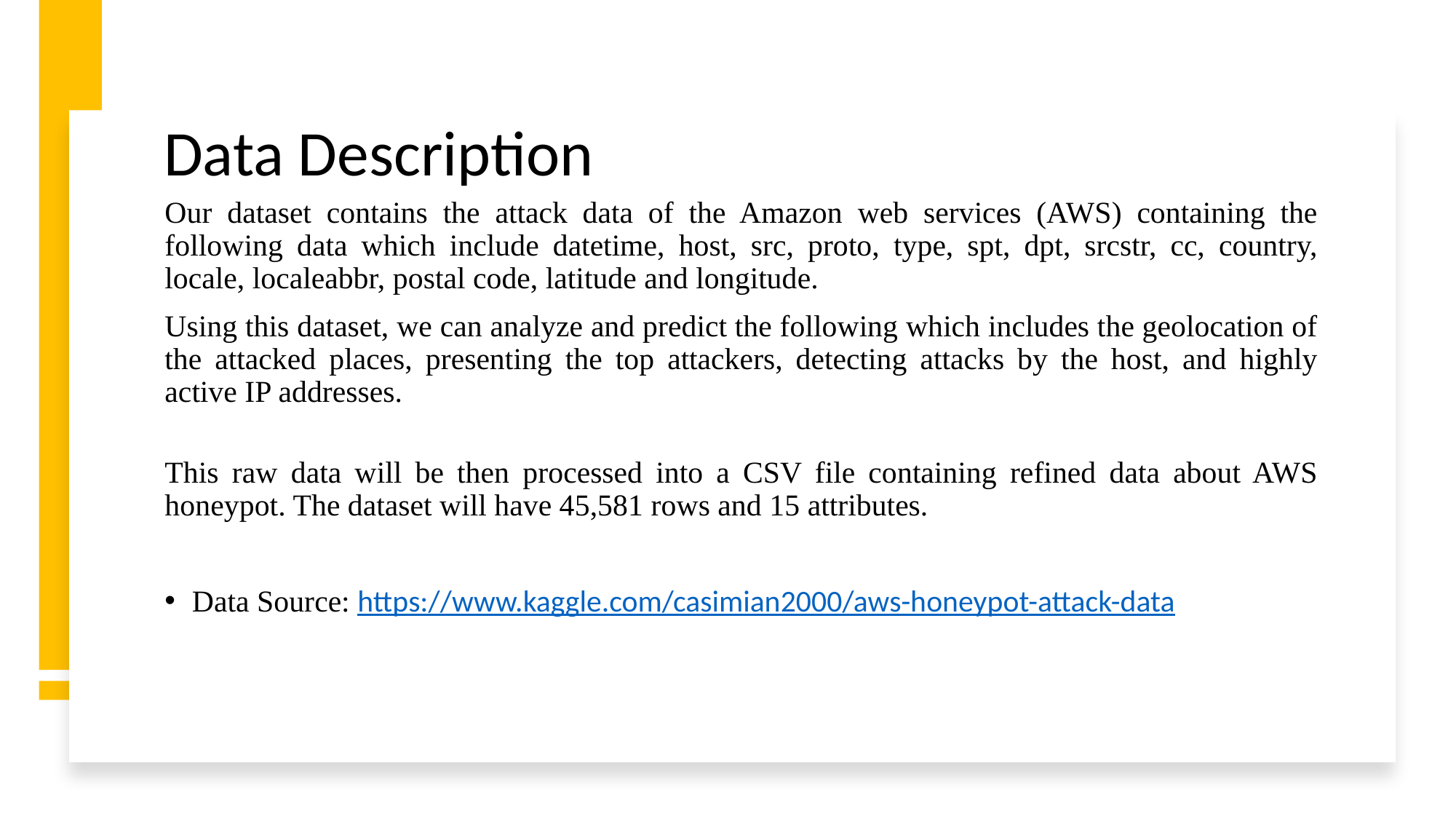

# Data Description

Our dataset contains the attack data of the Amazon web services (AWS) containing the following data which include datetime, host, src, proto, type, spt, dpt, srcstr, cc, country, locale, localeabbr, postal code, latitude and longitude.
Using this dataset, we can analyze and predict the following which includes the geolocation of the attacked places, presenting the top attackers, detecting attacks by the host, and highly active IP addresses.
This raw data will be then processed into a CSV file containing refined data about AWS honeypot. The dataset will have 45,581 rows and 15 attributes.

Data Source: https://www.kaggle.com/casimian2000/aws-honeypot-attack-data